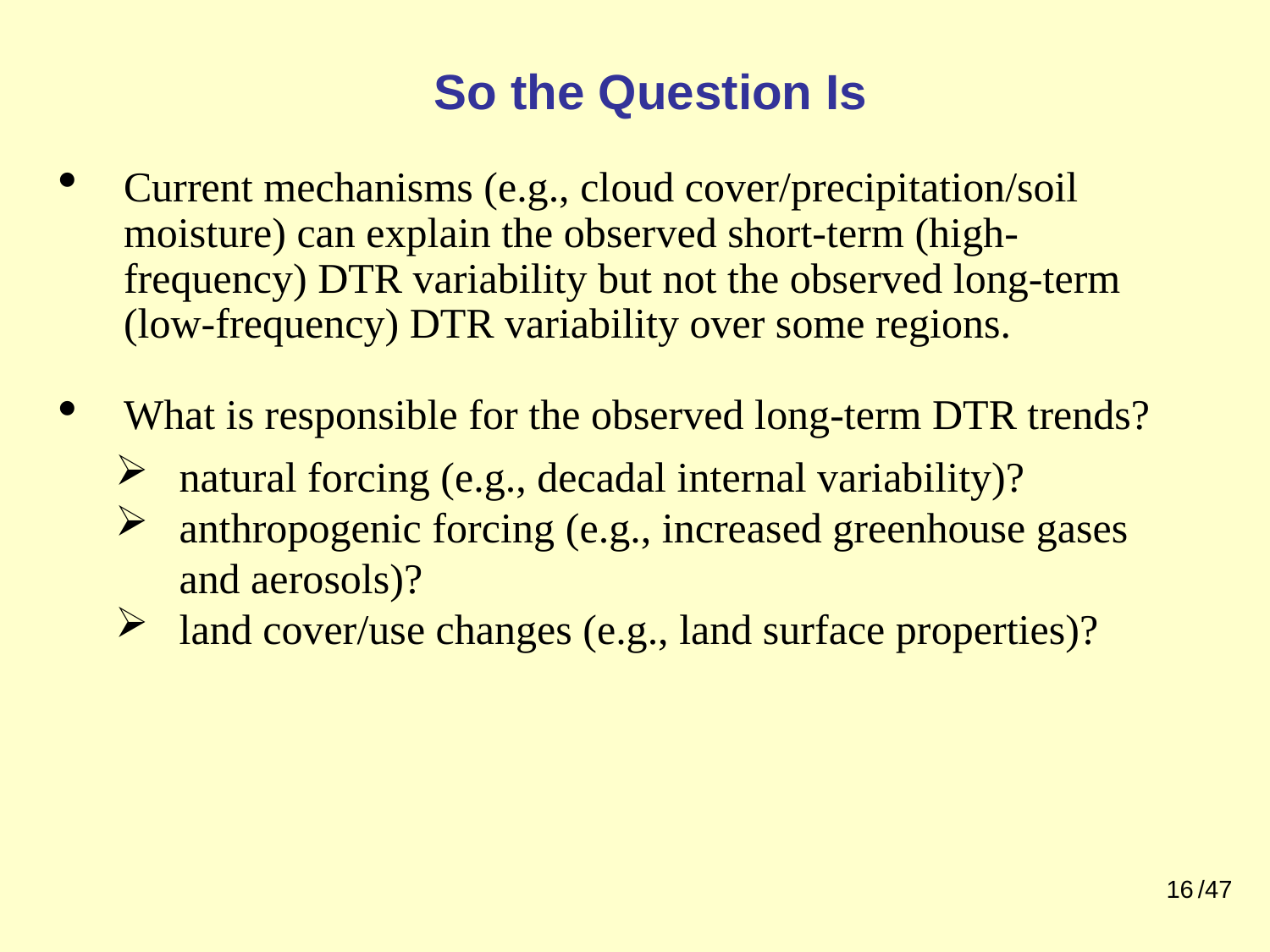

# So the Question Is

Current mechanisms (e.g., cloud cover/precipitation/soil moisture) can explain the observed short-term (high-frequency) DTR variability but not the observed long-term (low-frequency) DTR variability over some regions.

What is responsible for the observed long-term DTR trends?
natural forcing (e.g., decadal internal variability)?
anthropogenic forcing (e.g., increased greenhouse gases and aerosols)?
land cover/use changes (e.g., land surface properties)?
16
/47